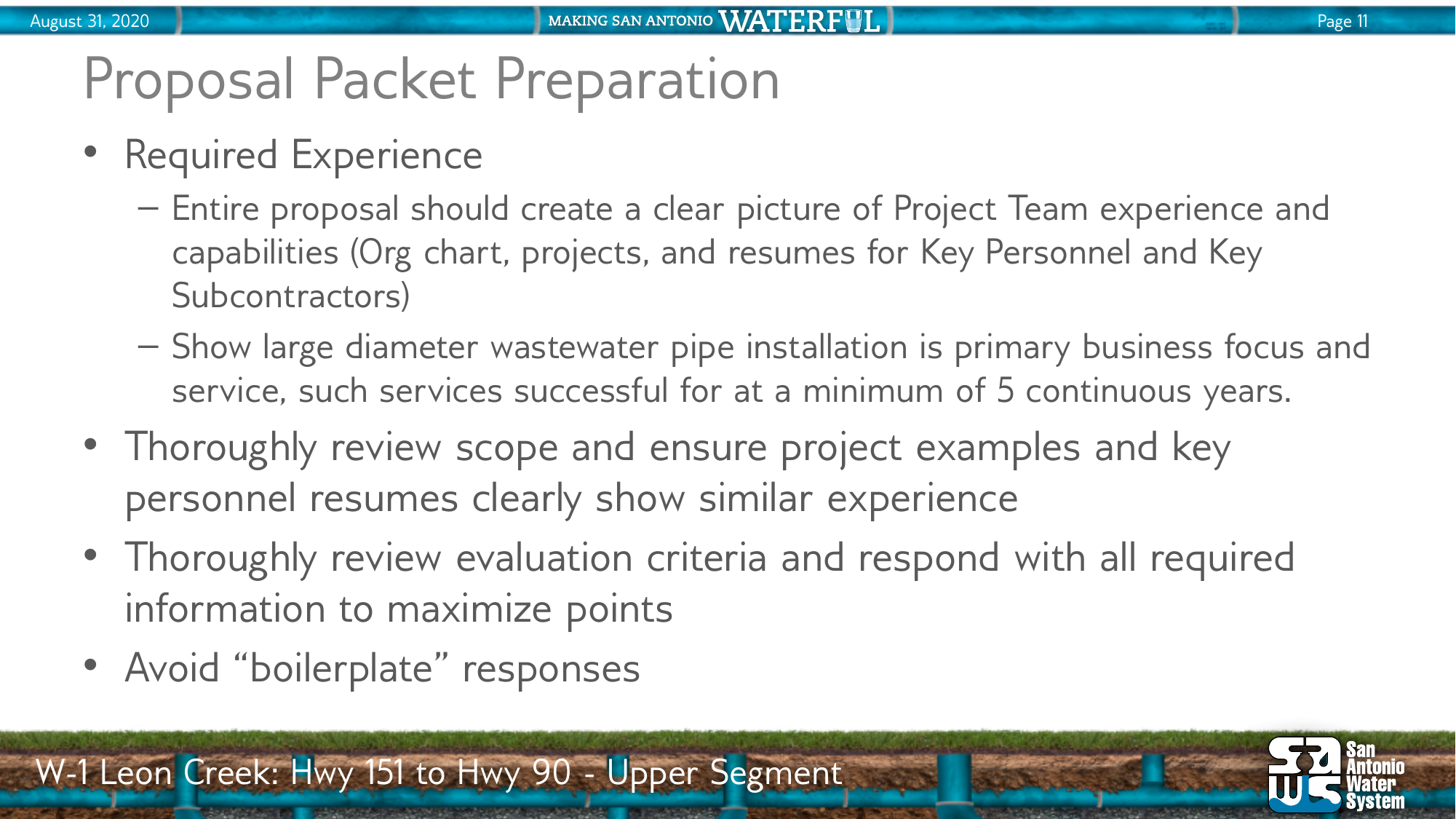

# Proposal Packet Preparation
Required Experience
Entire proposal should create a clear picture of Project Team experience and capabilities (Org chart, projects, and resumes for Key Personnel and Key Subcontractors)
Show large diameter wastewater pipe installation is primary business focus and service, such services successful for at a minimum of 5 continuous years.
Thoroughly review scope and ensure project examples and key personnel resumes clearly show similar experience
Thoroughly review evaluation criteria and respond with all required information to maximize points
Avoid “boilerplate” responses